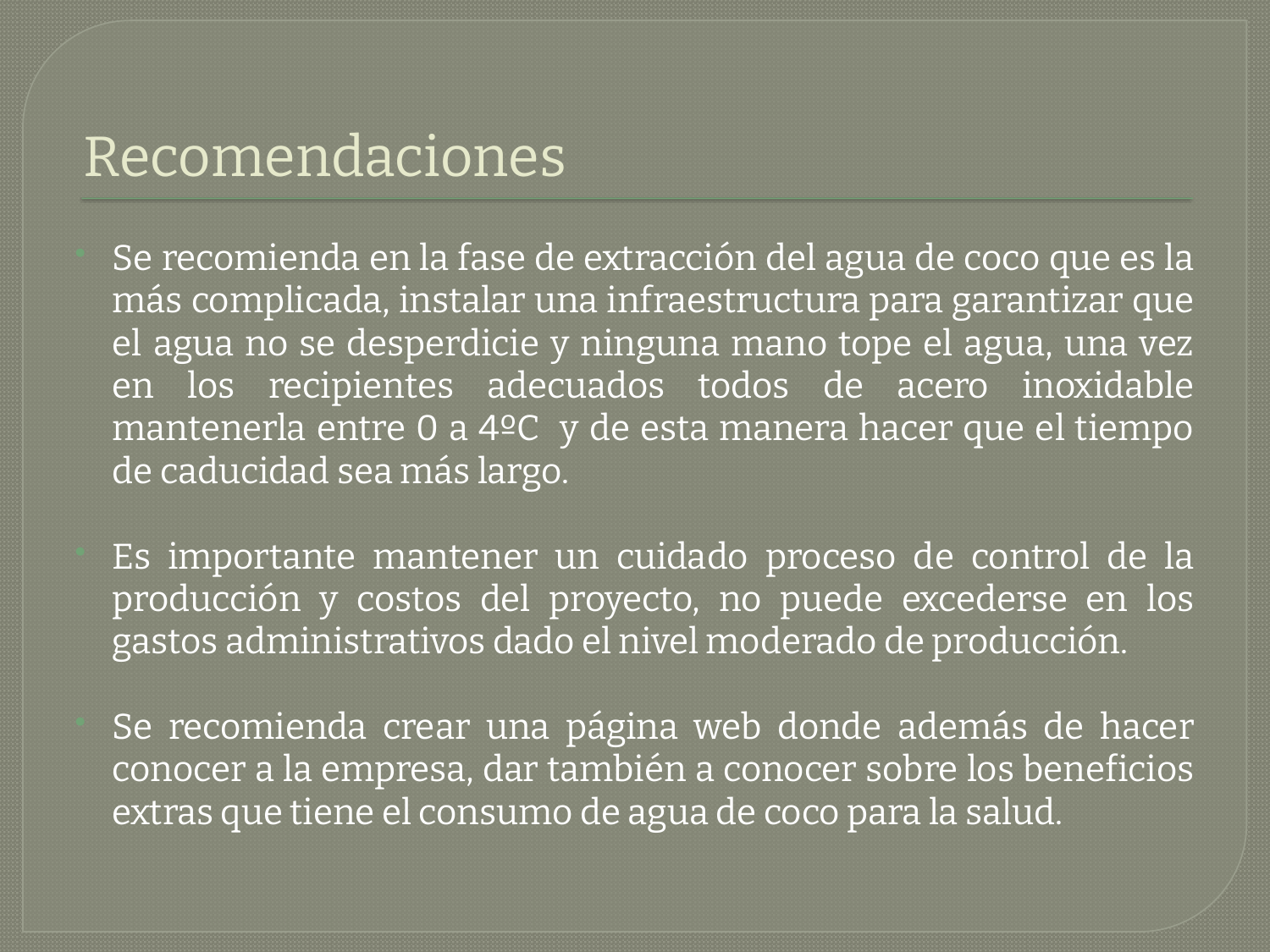

# Recomendaciones
Se recomienda en la fase de extracción del agua de coco que es la más complicada, instalar una infraestructura para garantizar que el agua no se desperdicie y ninguna mano tope el agua, una vez en los recipientes adecuados todos de acero inoxidable mantenerla entre 0 a 4ºC  y de esta manera hacer que el tiempo de caducidad sea más largo.

Es importante mantener un cuidado proceso de control de la producción y costos del proyecto, no puede excederse en los gastos administrativos dado el nivel moderado de producción.

Se recomienda crear una página web donde además de hacer conocer a la empresa, dar también a conocer sobre los beneficios extras que tiene el consumo de agua de coco para la salud.